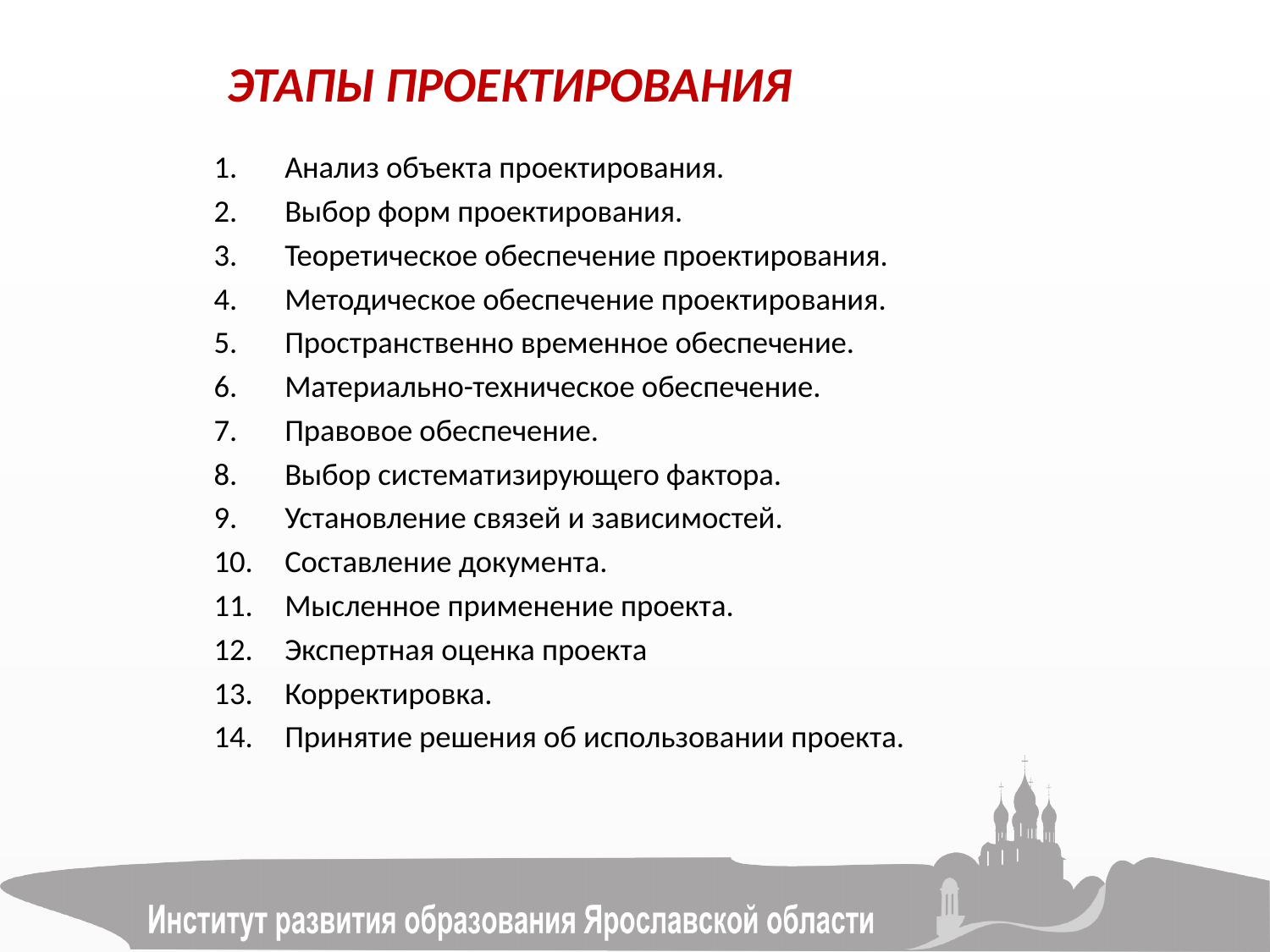

ЭТАПЫ ПРОЕКТИРОВАНИЯ
Анализ объекта проектирования.
Выбор форм проектирования.
Теоретическое обеспечение проектирования.
Методическое обеспечение проектирования.
Пространственно временное обеспечение.
Материально-техническое обеспечение.
Правовое обеспечение.
Выбор систематизирующего фактора.
Установление связей и зависимостей.
Составление документа.
Мысленное применение проекта.
Экспертная оценка проекта
Корректировка.
Принятие решения об использовании проекта.